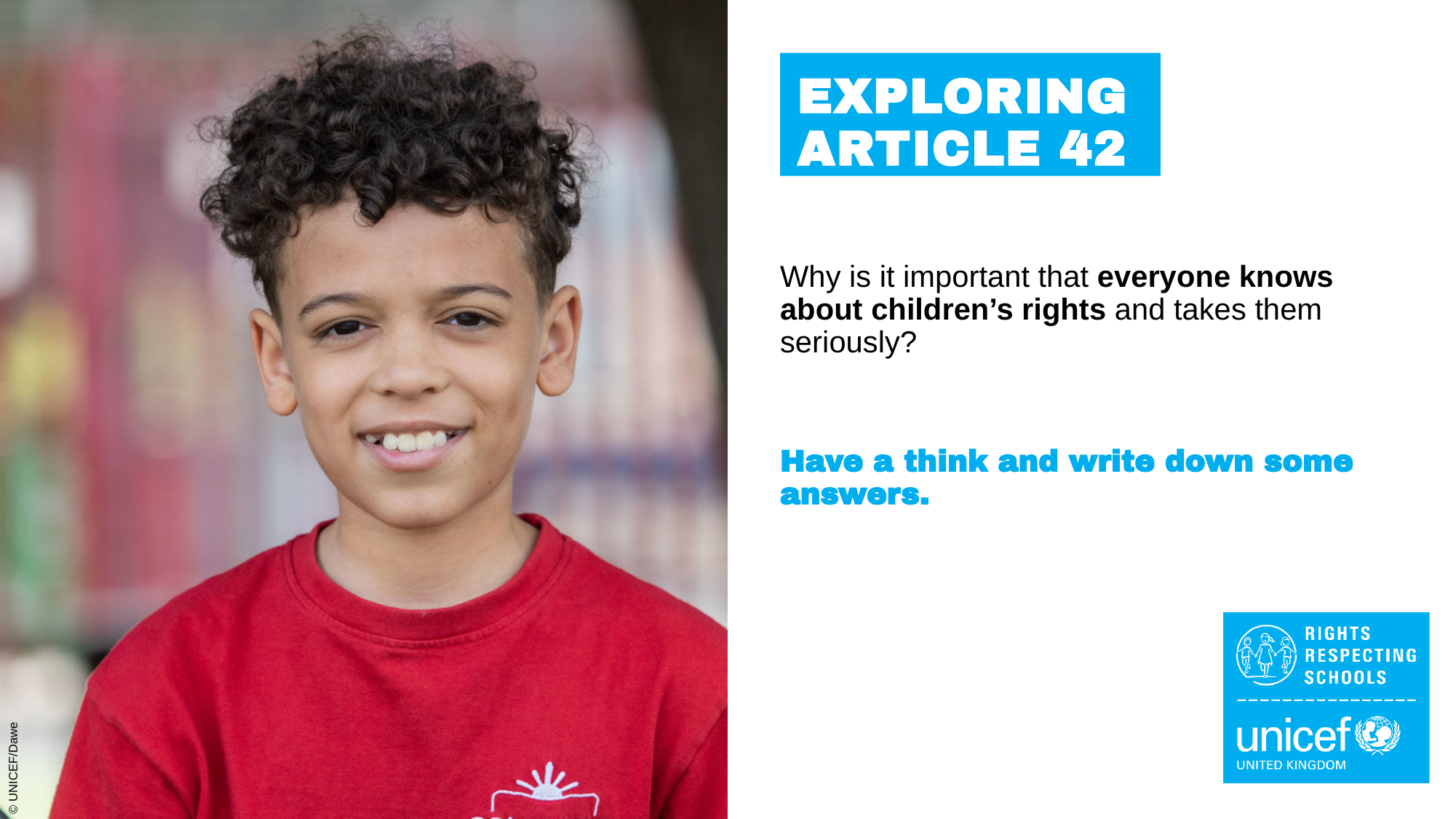

EXPLORING ARTICLE 42
Why is it important that everyone knows about children’s rights and takes them seriously?
Have a think and write down some answers.